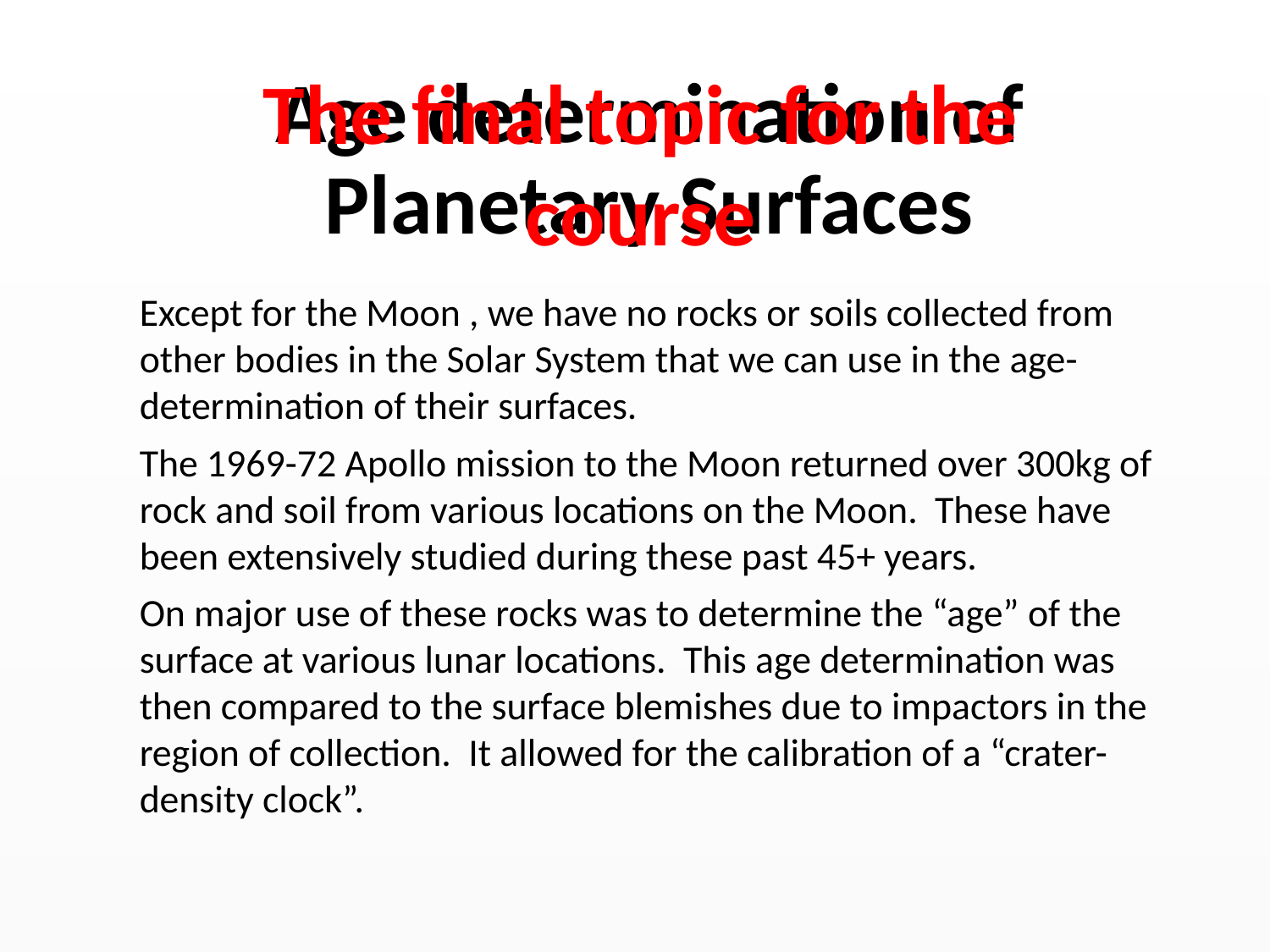

The final topic for the course
# Age determination of Planetary Surfaces
Except for the Moon , we have no rocks or soils collected from other bodies in the Solar System that we can use in the age-determination of their surfaces.
The 1969-72 Apollo mission to the Moon returned over 300kg of rock and soil from various locations on the Moon.  These have been extensively studied during these past 45+ years.
On major use of these rocks was to determine the “age” of the surface at various lunar locations.  This age determination was then compared to the surface blemishes due to impactors in the region of collection.  It allowed for the calibration of a “crater-density clock”.